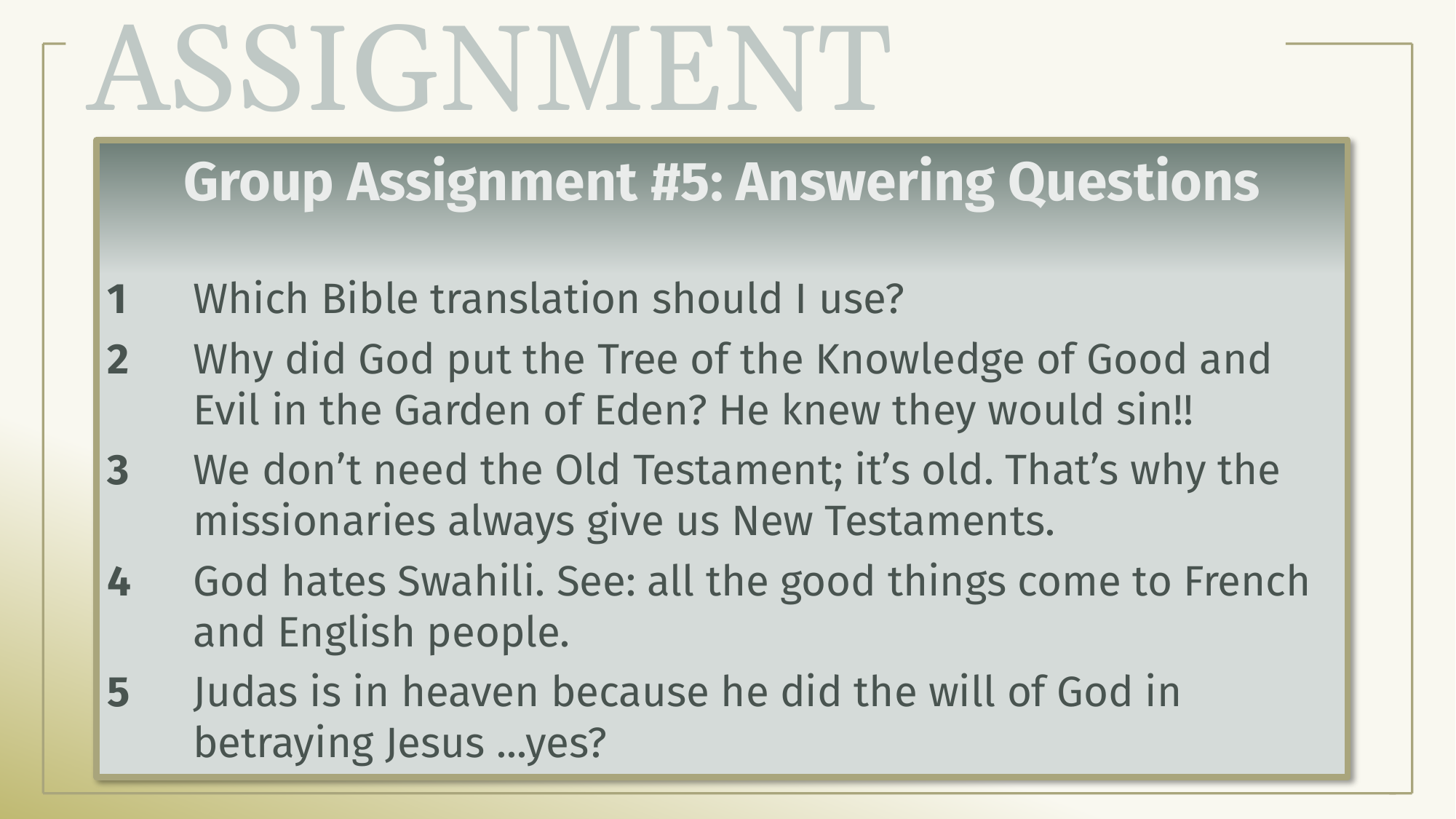

# Assignment

Group Assignment #5: Answering Questions

1	Which Bible translation should I use?
2	Why did God put the Tree of the Knowledge of Good and Evil in the Garden of Eden? He knew they would sin!!
3	We don’t need the Old Testament; it’s old. That’s why the missionaries always give us New Testaments.
4	God hates Swahili. See: all the good things come to French and English people.
5	Judas is in heaven because he did the will of God in betraying Jesus ...yes?